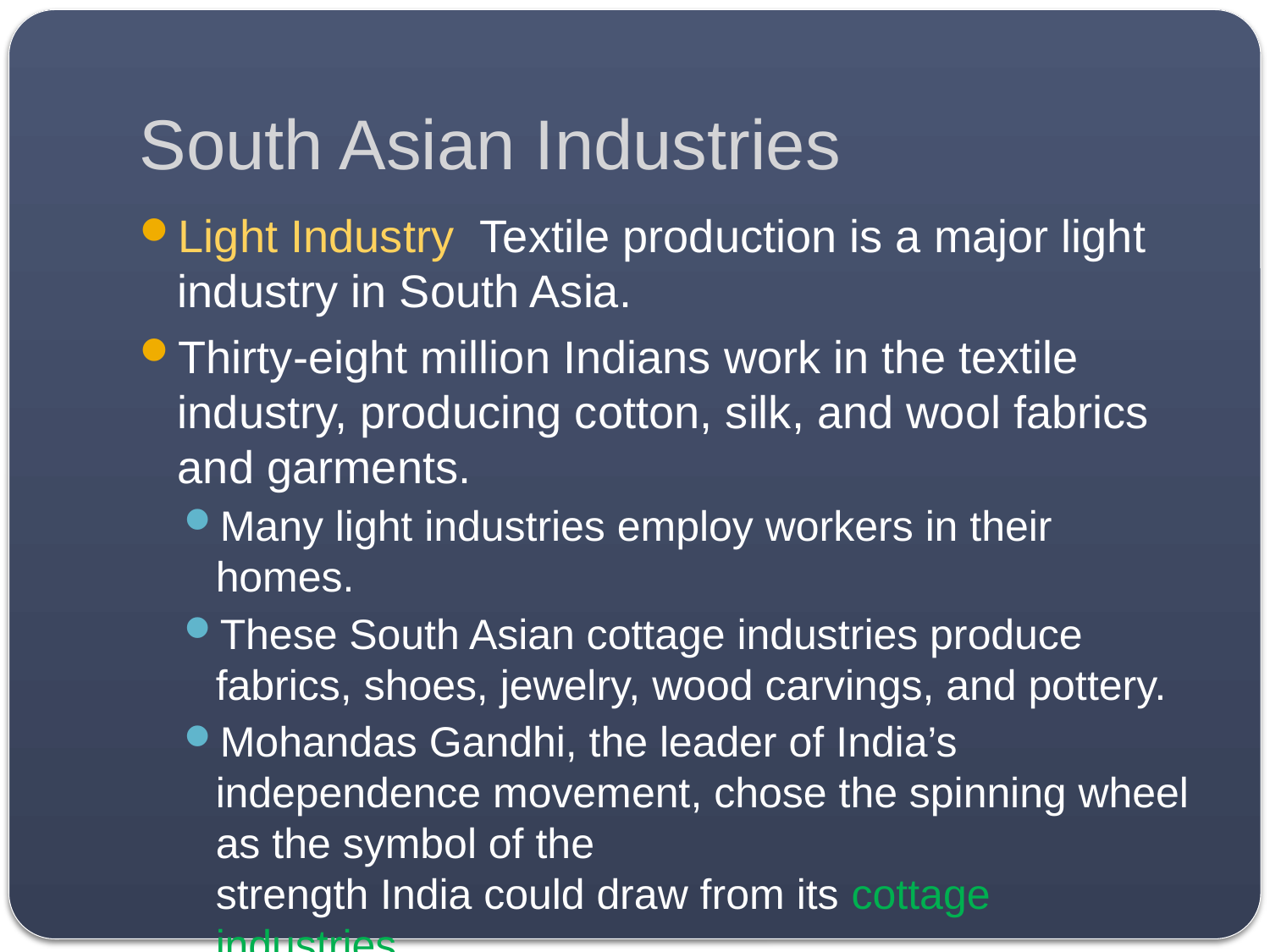

# South Asian Industries
Light Industry  Textile production is a major light industry in South Asia.
Thirty-eight million Indians work in the textile industry, producing cotton, silk, and wool fabrics and garments.
Many light industries employ workers in their homes.
These South Asian cottage industries produce fabrics, shoes, jewelry, wood carvings, and pottery.
Mohandas Gandhi, the leader of India’s independence movement, chose the spinning wheel as the symbol of the
strength India could draw from its cottage industries.